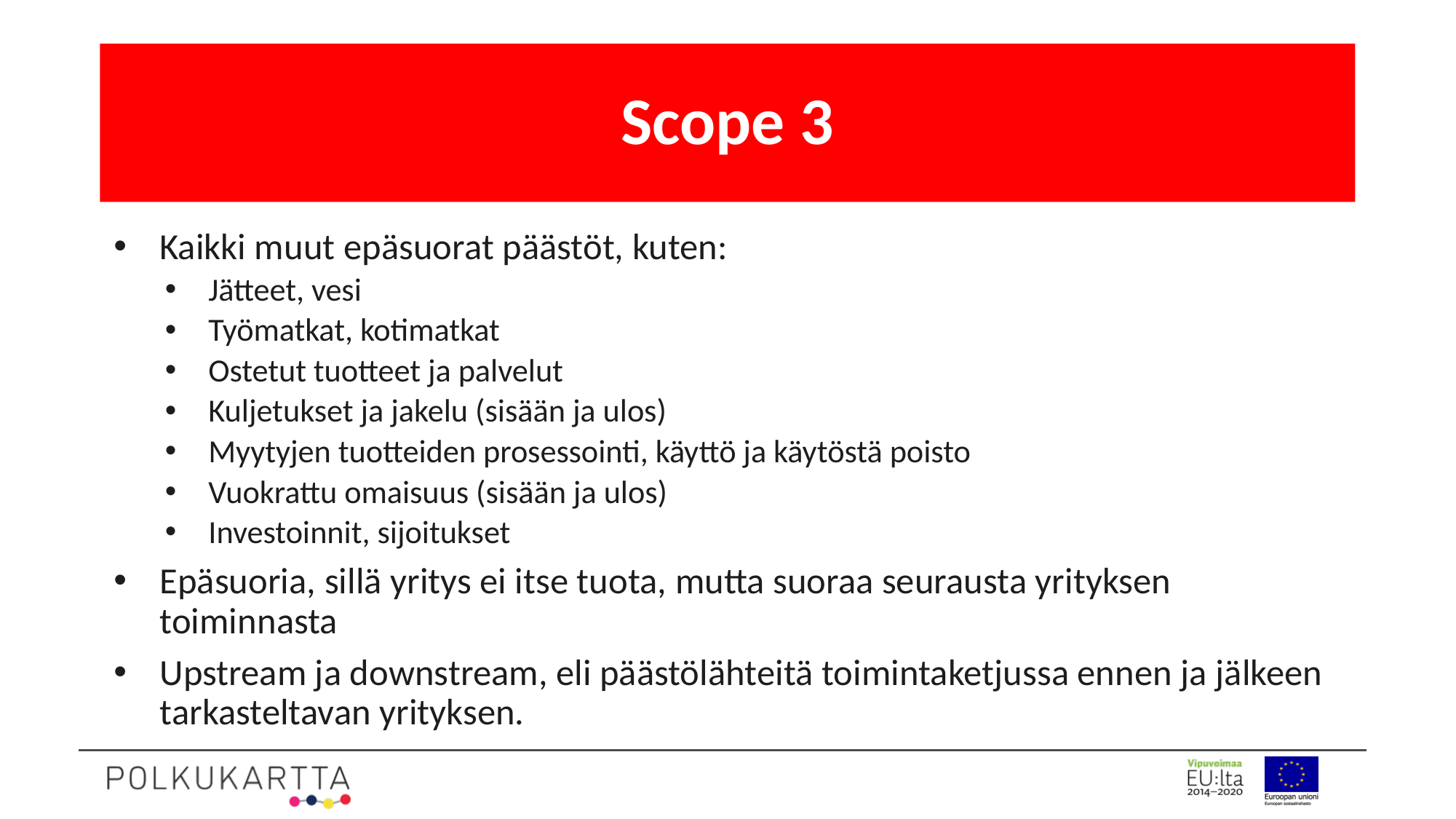

# Scope 3
Kaikki muut epäsuorat päästöt, kuten:
Jätteet, vesi
Työmatkat, kotimatkat
Ostetut tuotteet ja palvelut
Kuljetukset ja jakelu (sisään ja ulos)
Myytyjen tuotteiden prosessointi, käyttö ja käytöstä poisto
Vuokrattu omaisuus (sisään ja ulos)
Investoinnit, sijoitukset
Epäsuoria, sillä yritys ei itse tuota, mutta suoraa seurausta yrityksen toiminnasta
Upstream ja downstream, eli päästölähteitä toimintaketjussa ennen ja jälkeen tarkasteltavan yrityksen.